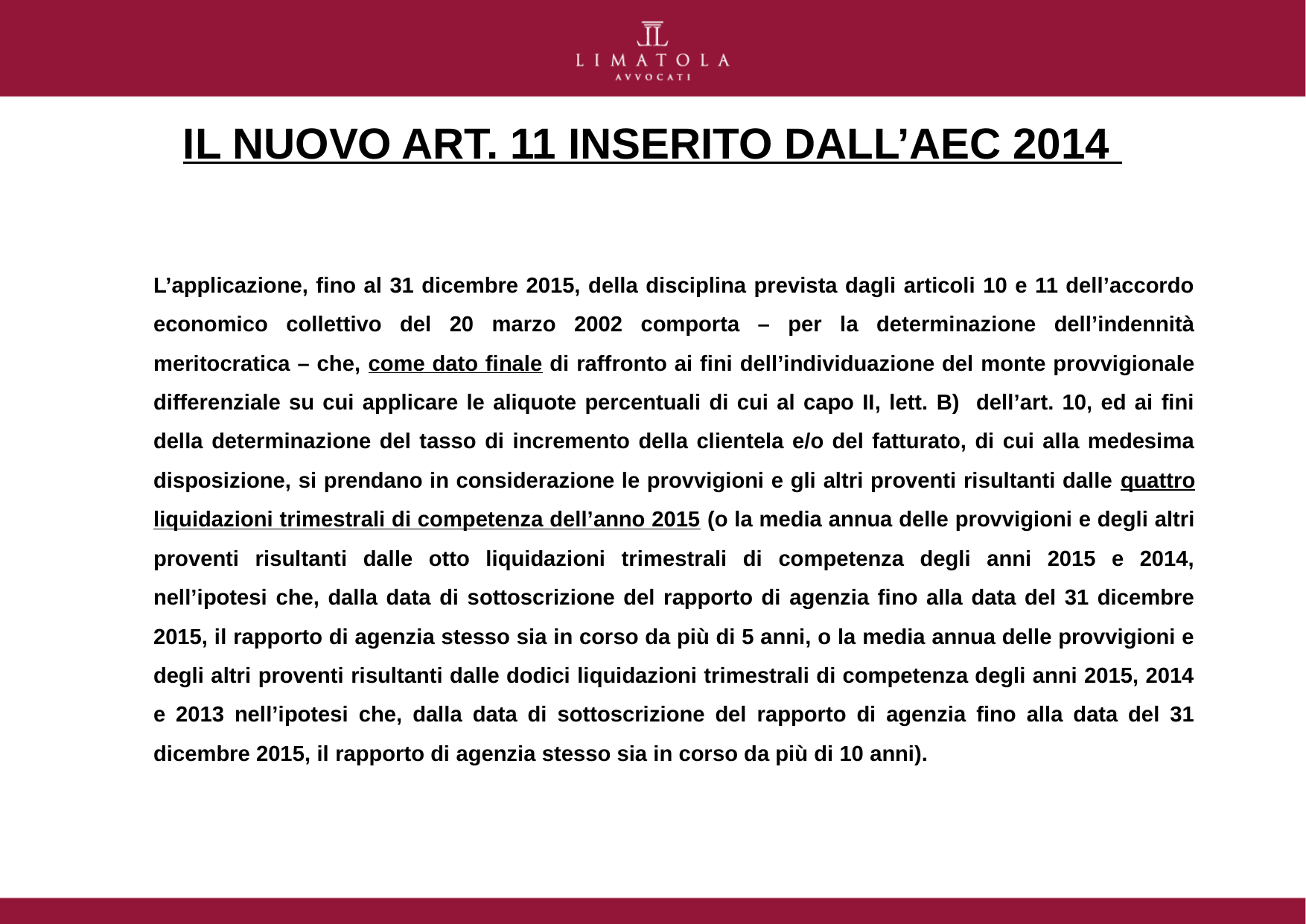

# IL NUOVO ART. 11 INSERITO DALL’AEC 2014

	L’applicazione, fino al 31 dicembre 2015, della disciplina prevista dagli articoli 10 e 11 dell’accordo economico collettivo del 20 marzo 2002 comporta – per la determinazione dell’indennità meritocratica – che, come dato finale di raffronto ai fini dell’individuazione del monte provvigionale differenziale su cui applicare le aliquote percentuali di cui al capo II, lett. B)  dell’art. 10, ed ai fini della determinazione del tasso di incremento della clientela e/o del fatturato, di cui alla medesima disposizione, si prendano in considerazione le provvigioni e gli altri proventi risultanti dalle quattro liquidazioni trimestrali di competenza dell’anno 2015 (o la media annua delle provvigioni e degli altri proventi risultanti dalle otto liquidazioni trimestrali di competenza degli anni 2015 e 2014, nell’ipotesi che, dalla data di sottoscrizione del rapporto di agenzia fino alla data del 31 dicembre 2015, il rapporto di agenzia stesso sia in corso da più di 5 anni, o la media annua delle provvigioni e degli altri proventi risultanti dalle dodici liquidazioni trimestrali di competenza degli anni 2015, 2014 e 2013 nell’ipotesi che, dalla data di sottoscrizione del rapporto di agenzia fino alla data del 31 dicembre 2015, il rapporto di agenzia stesso sia in corso da più di 10 anni).